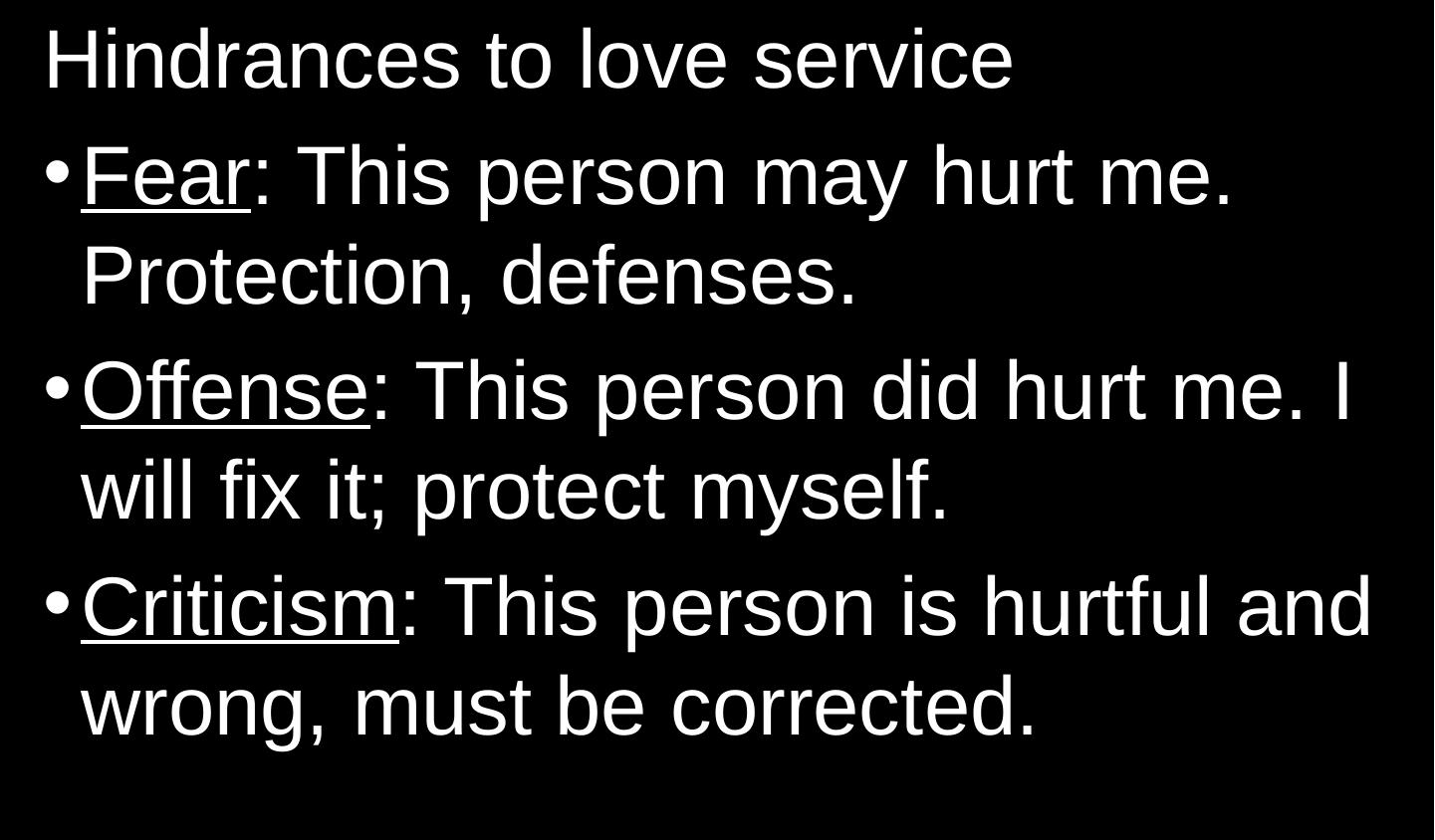

Hindrances to love service
Fear: This person may hurt me.  Protection, defenses.
Offense: This person did hurt me. I will fix it; protect myself.
Criticism: This person is hurtful and wrong, must be corrected.